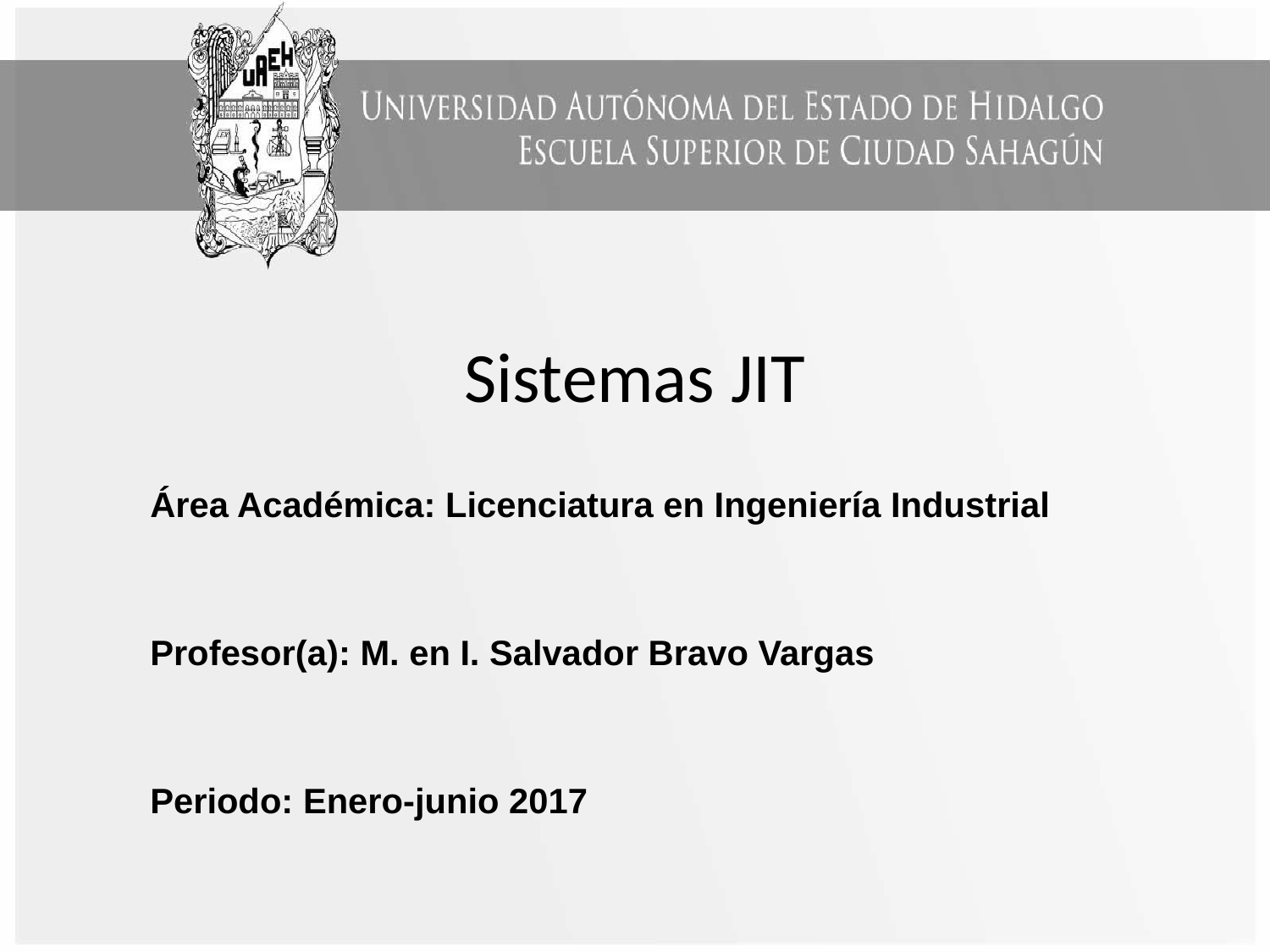

# Sistemas JIT
Área Académica: Licenciatura en Ingeniería Industrial

Profesor(a): M. en I. Salvador Bravo Vargas

Periodo: Enero-junio 2017